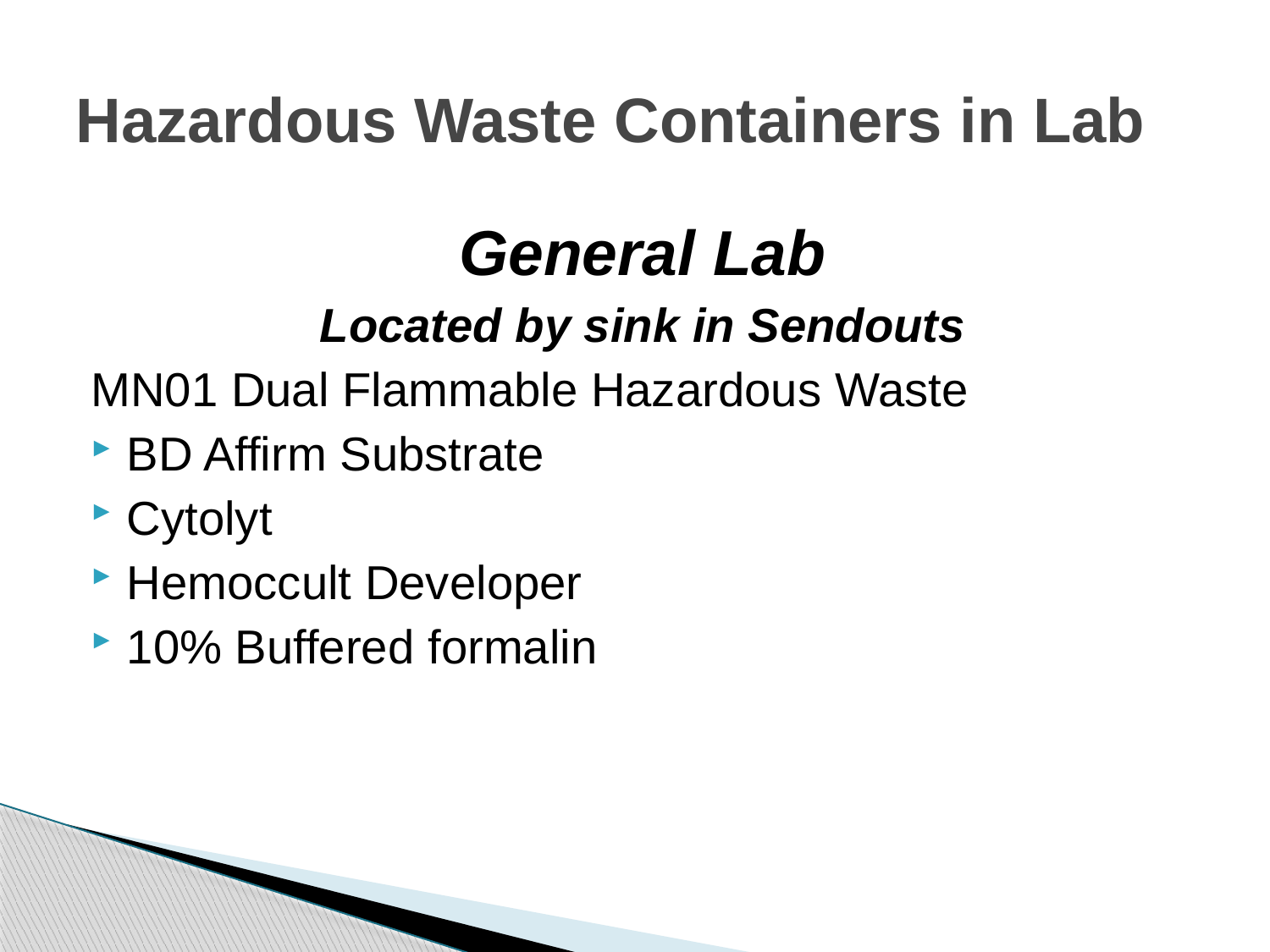

# Hazardous Waste Containers in Lab
General Lab
Located by sink in Sendouts
MN01 Dual Flammable Hazardous Waste
BD Affirm Substrate
Cytolyt
Hemoccult Developer
10% Buffered formalin